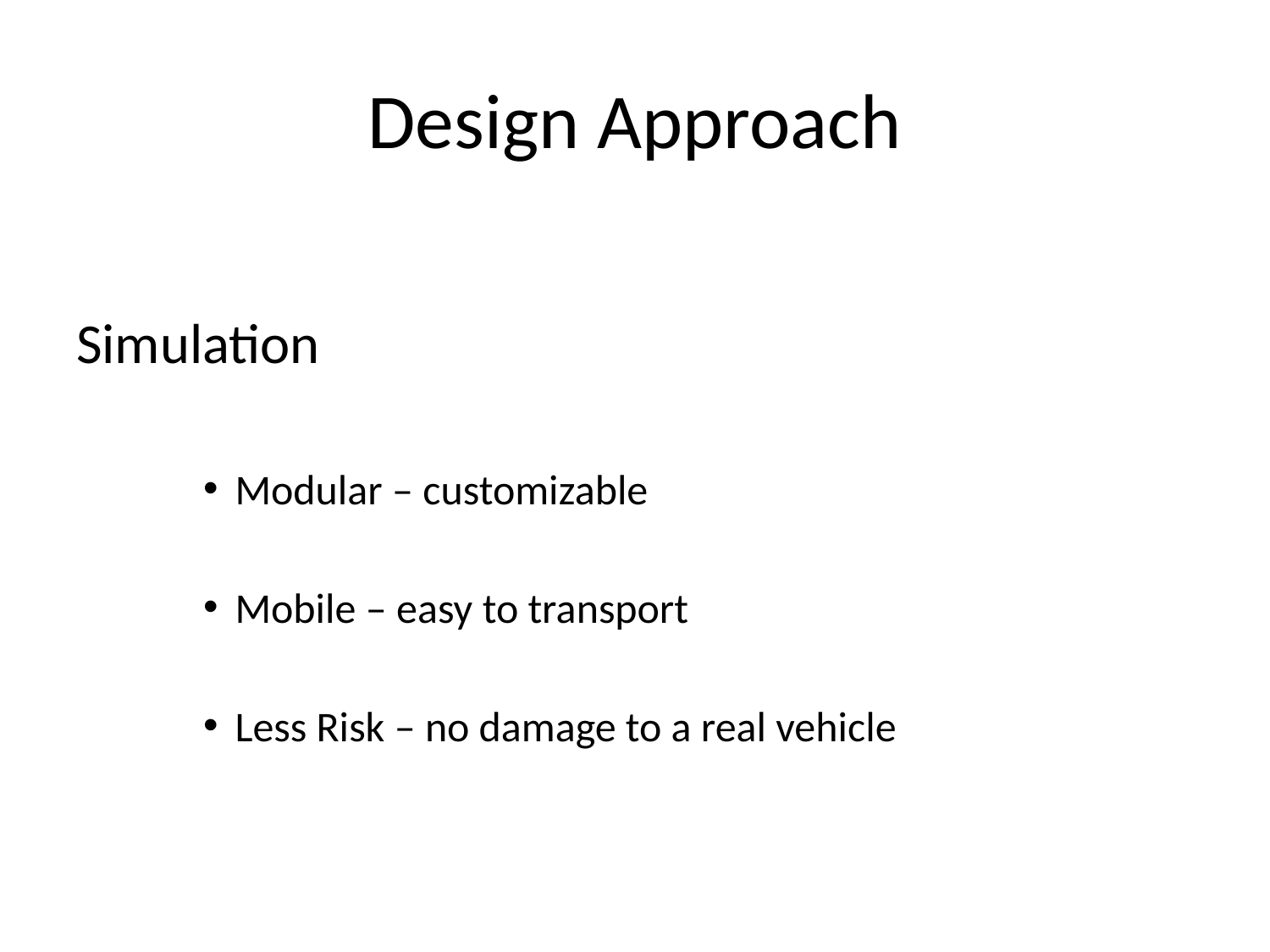

# Design Approach

Simulation

Modular – customizable

Mobile – easy to transport

Less Risk – no damage to a real vehicle